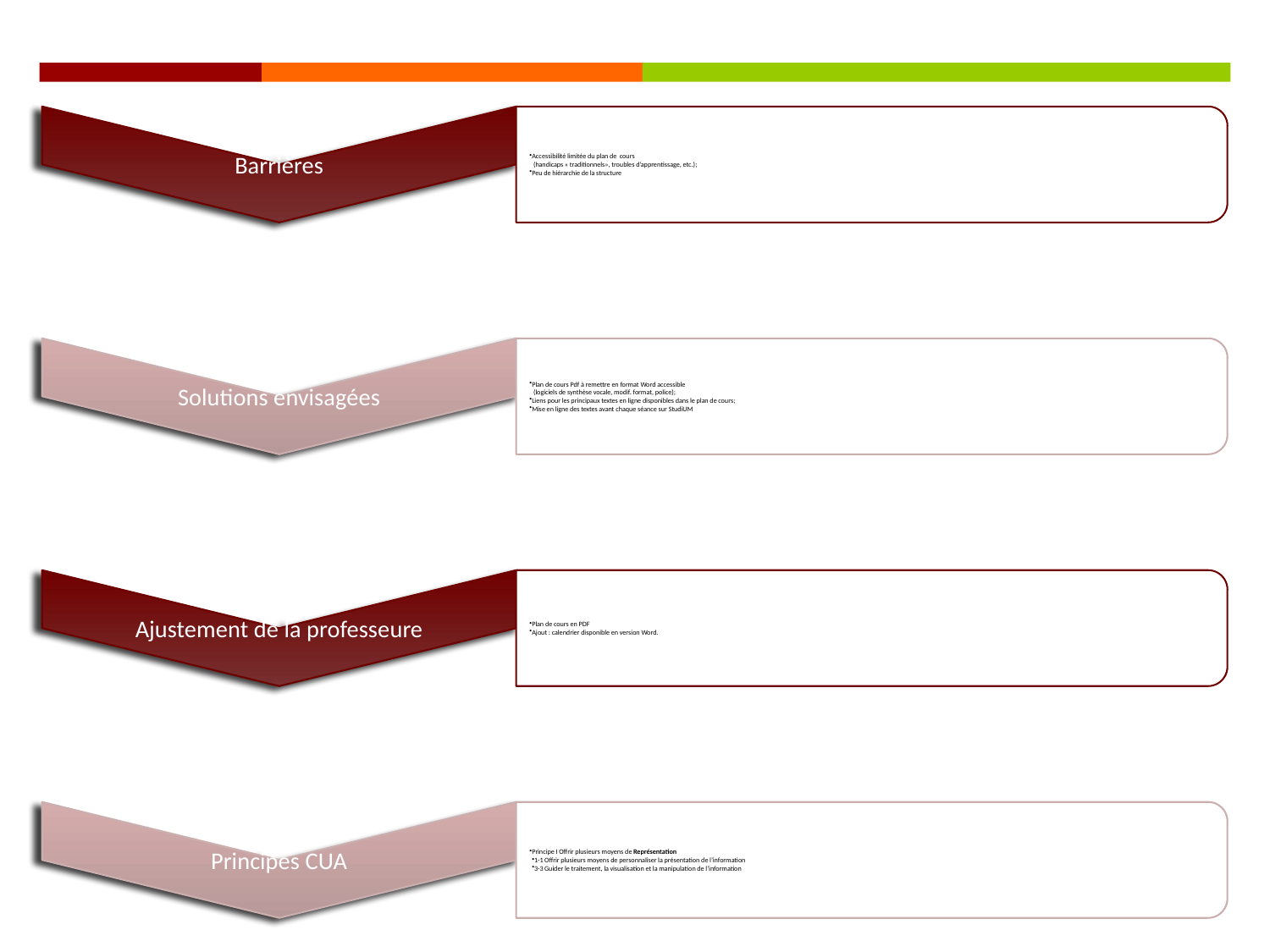

Barrières
Accessibilité limitée du plan de  cours
 (handicaps « traditionnels», troubles d’apprentissage, etc.);
Solutions envisagées
Principes CUA
Principe I Offrir plusieurs moyens de Représentation
Ajustement de la professeure
Plan de cours en PDF
Liens pour les principaux textes en ligne disponibles dans le plan de cours;
1-1 Offrir plusieurs moyens de personnaliser la présentation de l’information
3-3 Guider le traitement, la visualisation et la manipulation de l’information
Plan de cours Pdf à remettre en format Word accessible
 (logiciels de synthèse vocale, modif. format, police);
Peu de hiérarchie de la structure
Ajout : calendrier disponible en version Word.
Mise en ligne des textes avant chaque séance sur StudiUM